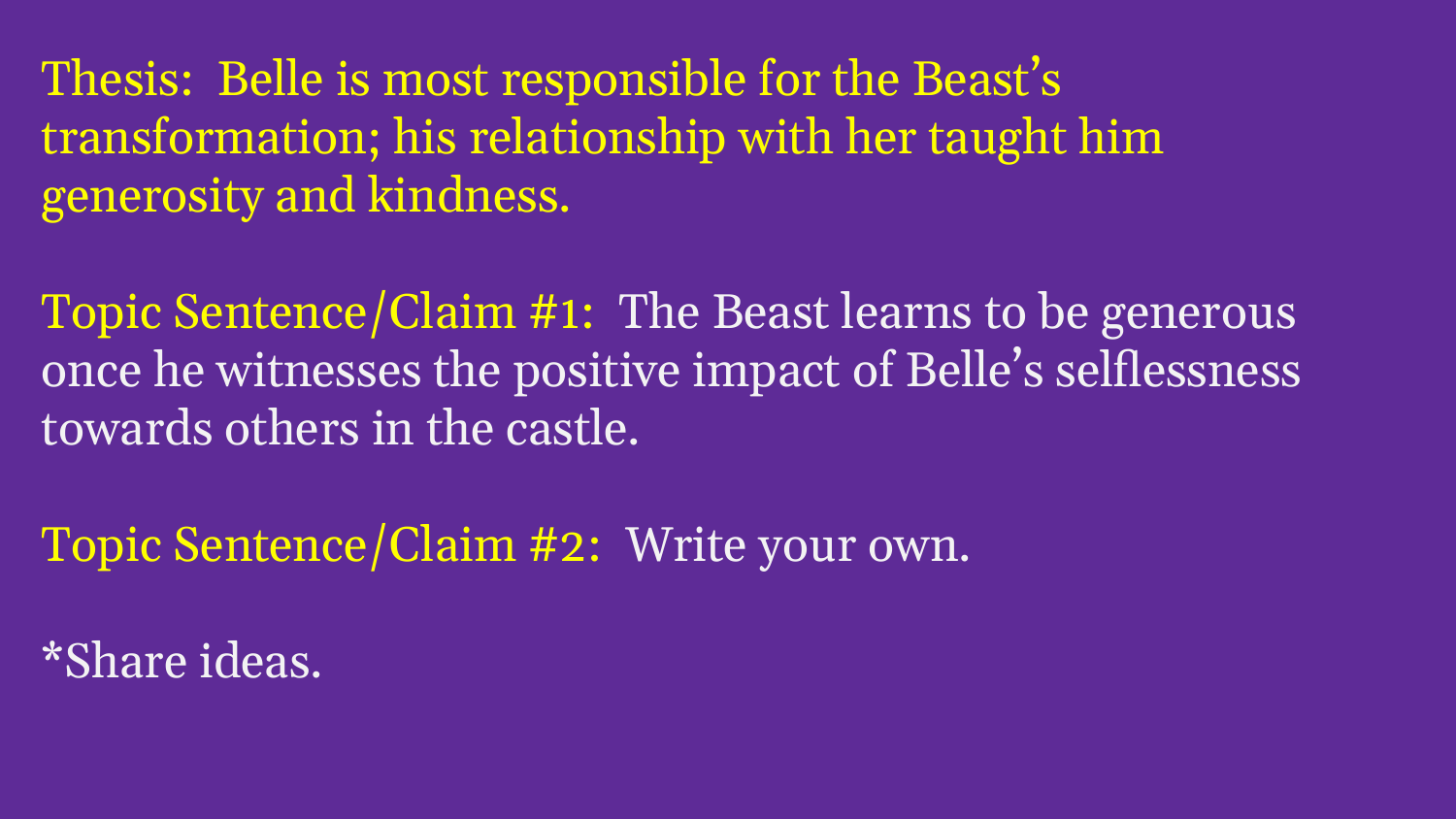

Thesis:  Belle is most responsible for the Beast’s transformation; his relationship with her taught him generosity and kindness.

Topic Sentence/Claim #1:  The Beast learns to be generous once he witnesses the positive impact of Belle’s selflessness towards others in the castle.

Topic Sentence/Claim #2:  Write your own.

*Share ideas.